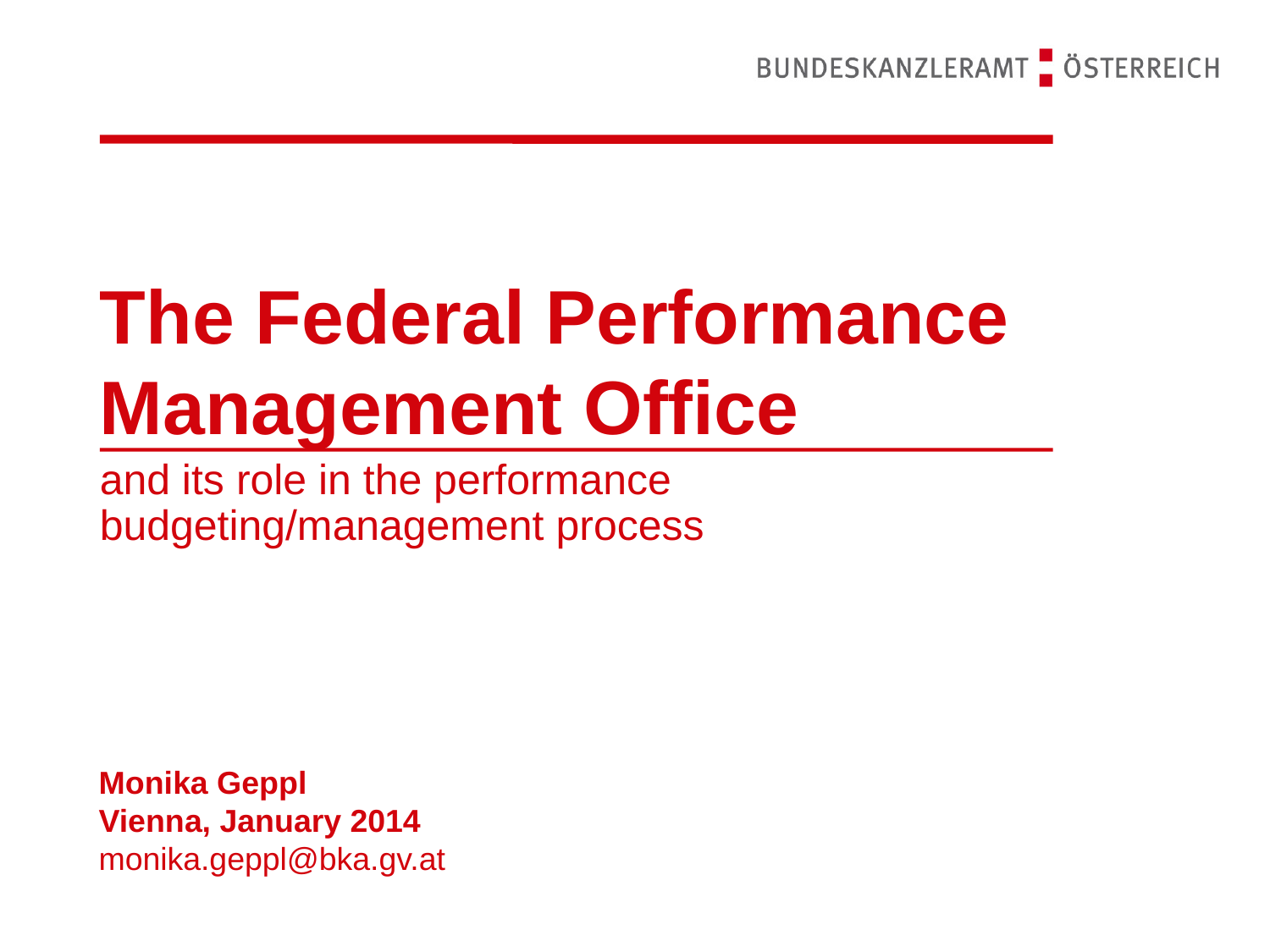

# The Federal Performance Management Office
and its role in the performance budgeting/management process
Monika Geppl
Vienna, January 2014
monika.geppl@bka.gv.at